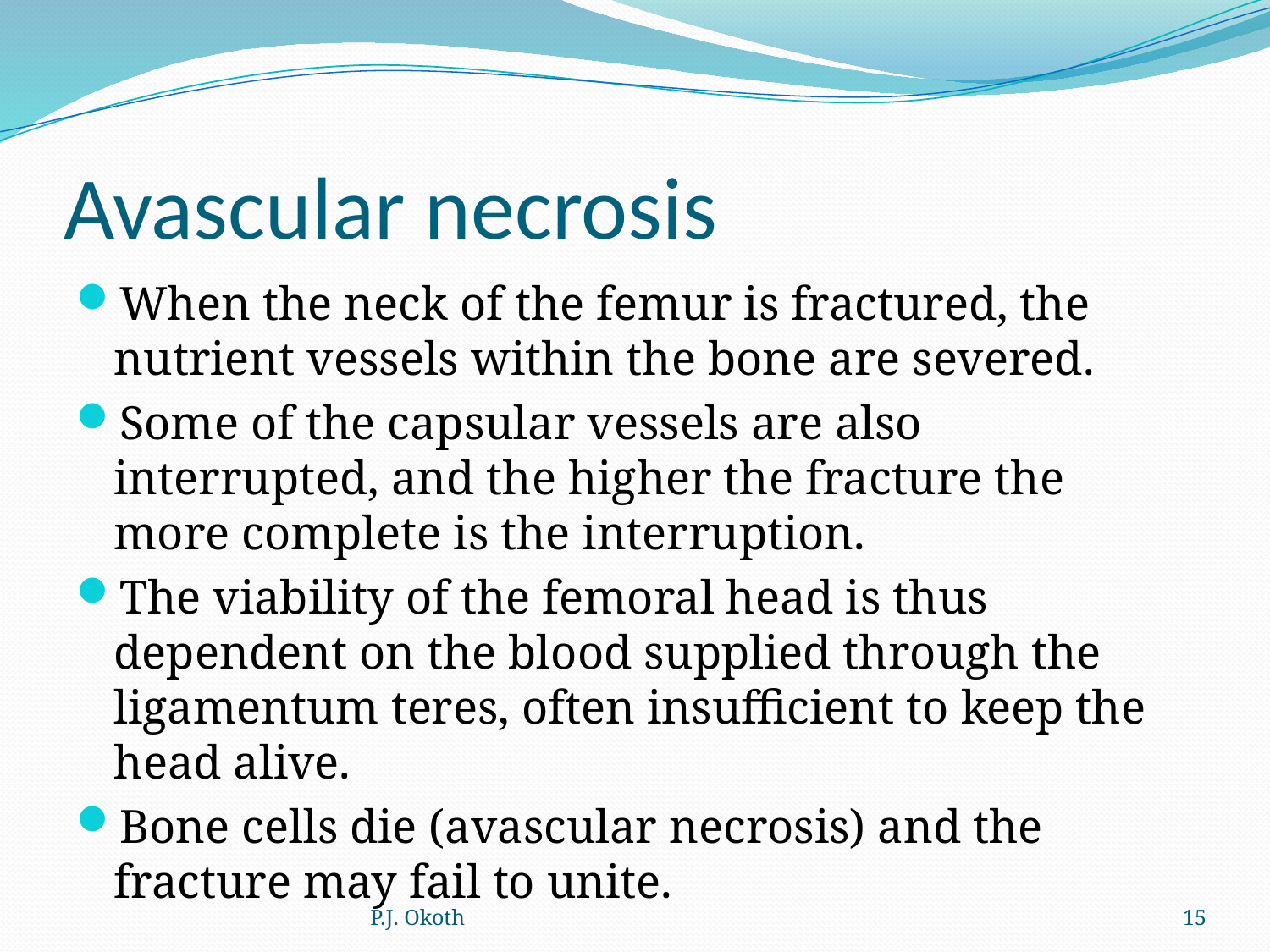

# Avascular necrosis
When the neck of the femur is fractured, the nutrient vessels within the bone are severed.
Some of the capsular vessels are also interrupted, and the higher the fracture the  more complete is the interruption.
The viability of the femoral head is thus dependent on the blood supplied through the ligamentum teres, often insufficient to keep the head alive.
Bone cells die (avascular necrosis) and the fracture may fail to unite.
P.J. Okoth
15